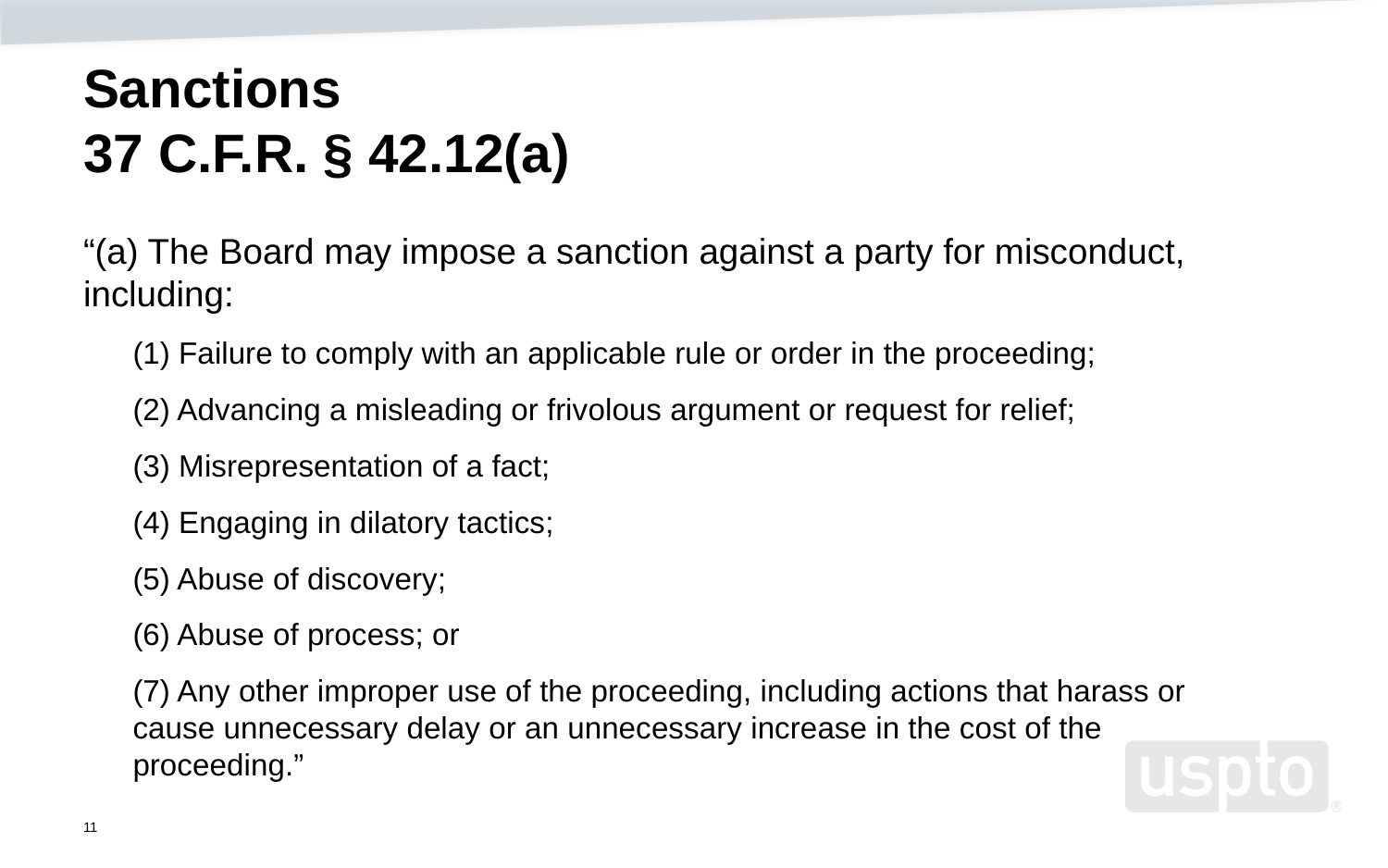

# Sanctions 37 C.F.R. § 42.12(a)
“(a) The Board may impose a sanction against a party for misconduct, including:
(1) Failure to comply with an applicable rule or order in the proceeding;
(2) Advancing a misleading or frivolous argument or request for relief;
(3) Misrepresentation of a fact;
(4) Engaging in dilatory tactics;
(5) Abuse of discovery;
(6) Abuse of process; or
(7) Any other improper use of the proceeding, including actions that harass or cause unnecessary delay or an unnecessary increase in the cost of the proceeding.”
11